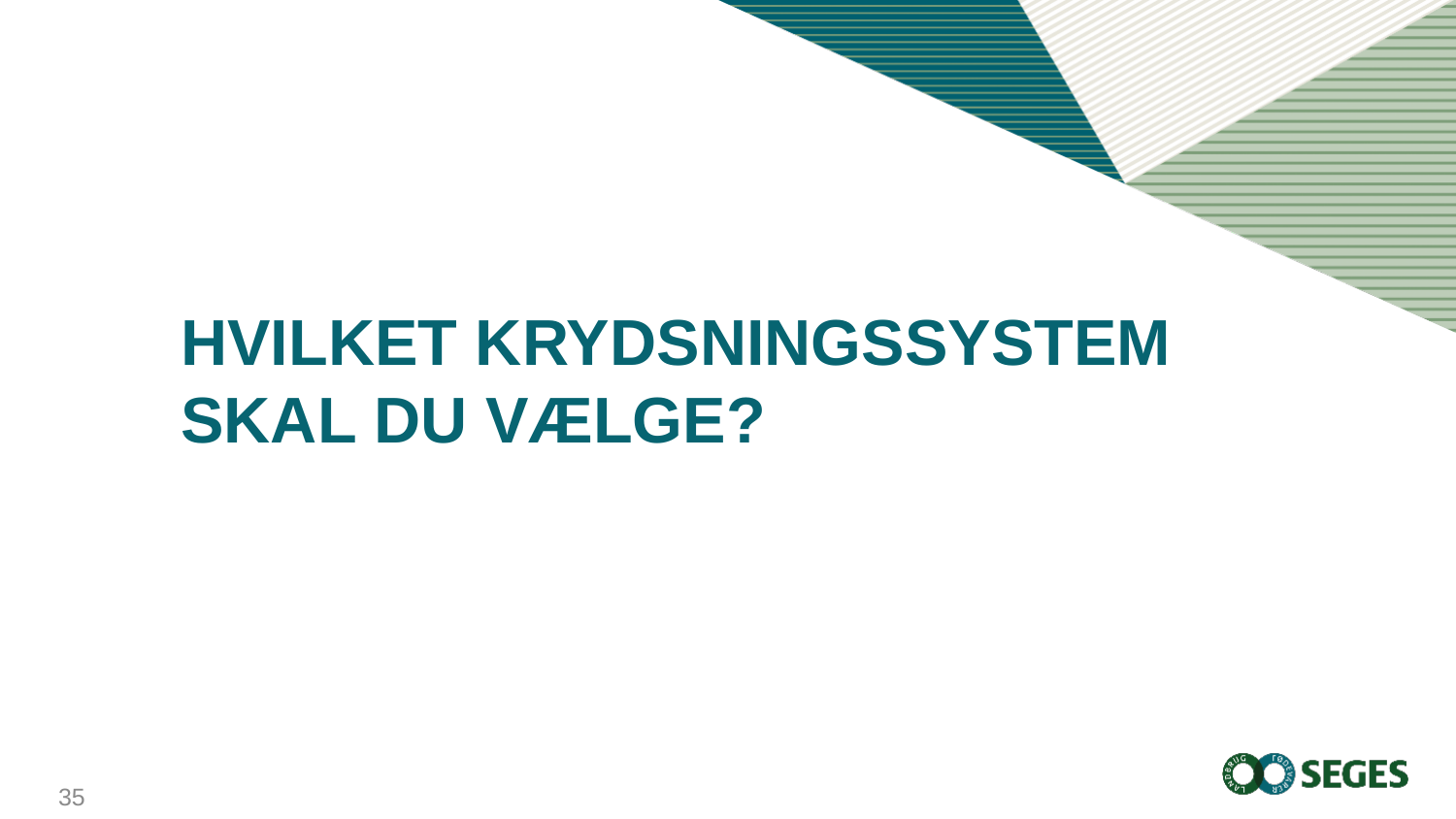

Hvilket krydsningssystem skal du vælge?
#
35..